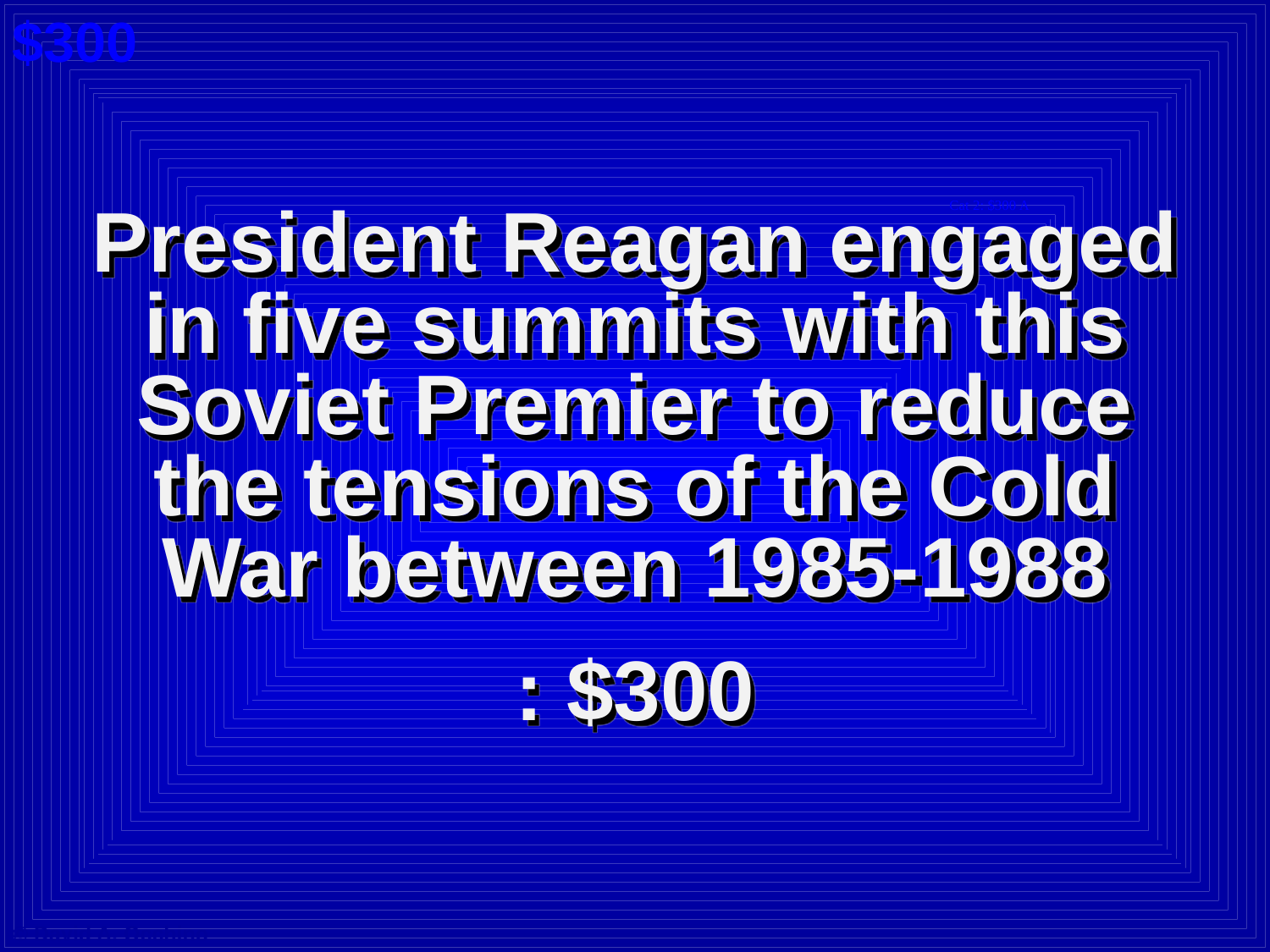

$300
Cat 2: $300 A
President Reagan engaged in five summits with this Soviet Premier to reduce the tensions of the Cold War between 1985-1988
: $300